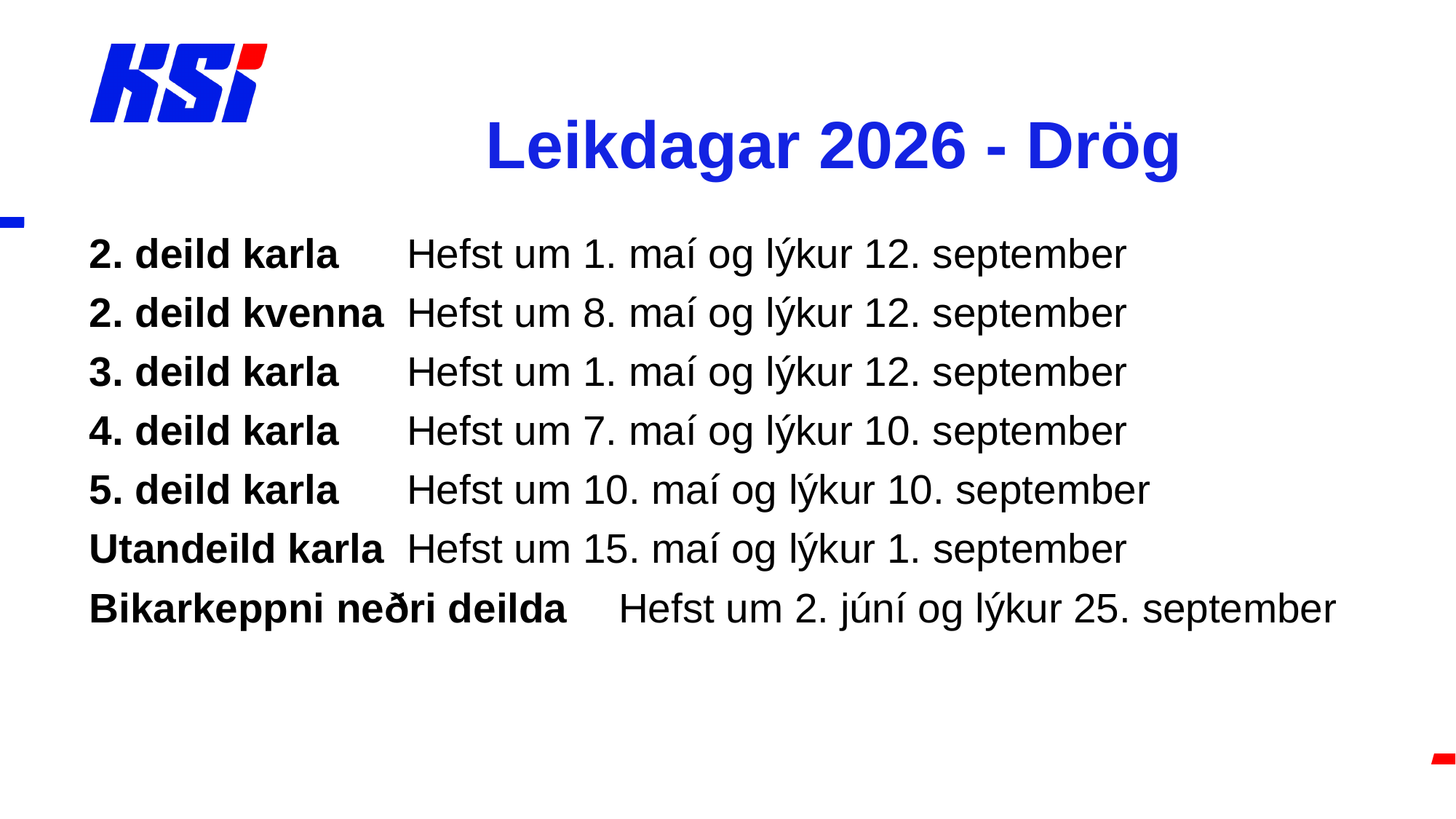

# Leikdagar 2026 - Drög
2. deild karla		Hefst um 1. maí og lýkur 12. september
2. deild kvenna		Hefst um 8. maí og lýkur 12. september
3. deild karla		Hefst um 1. maí og lýkur 12. september
4. deild karla		Hefst um 7. maí og lýkur 10. september
5. deild karla		Hefst um 10. maí og lýkur 10. september
Utandeild karla		Hefst um 15. maí og lýkur 1. september
Bikarkeppni neðri deilda	Hefst um 2. júní og lýkur 25. september